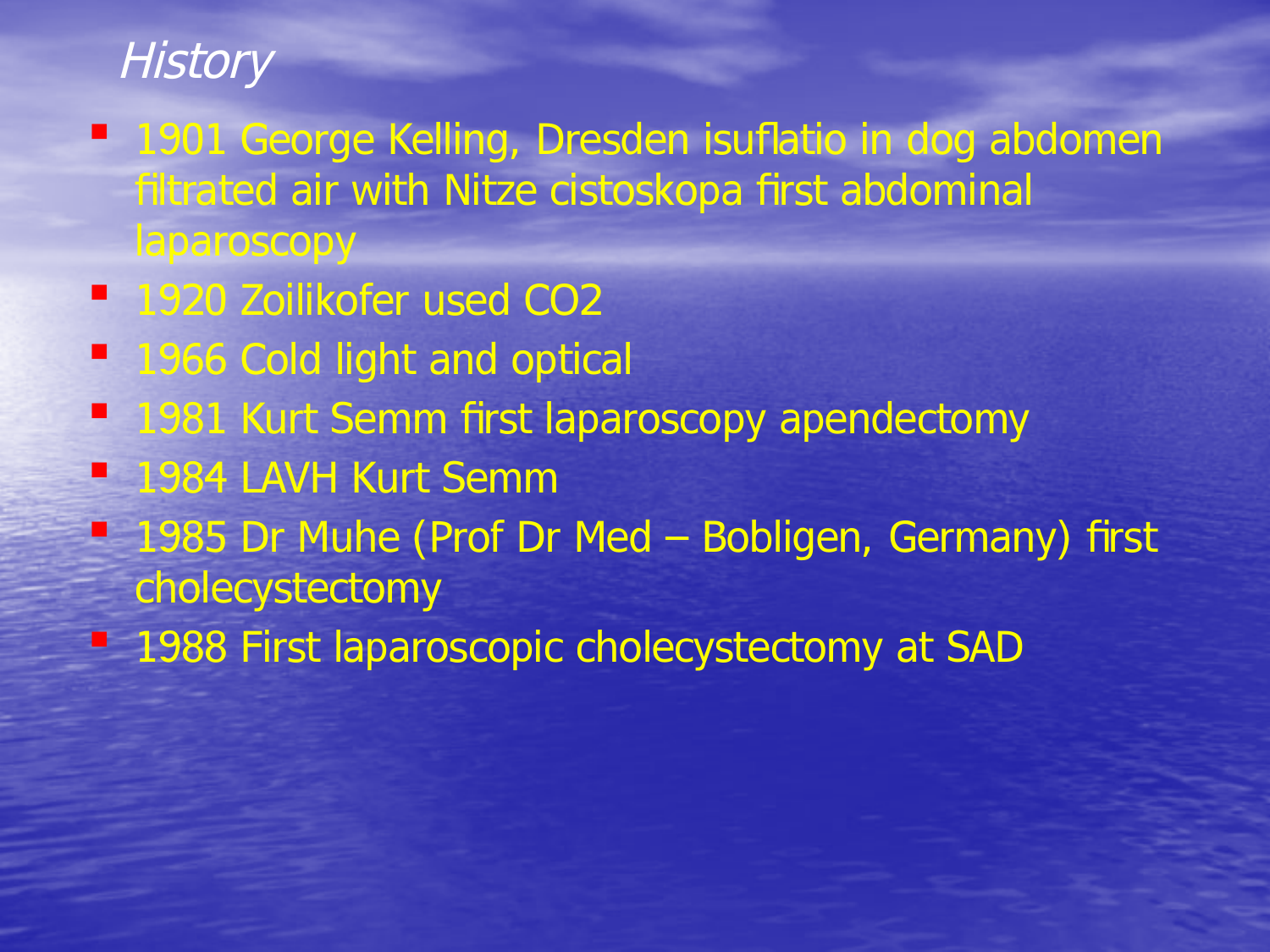

# History
1901 George Kelling, Dresden isuflatio in dog abdomen filtrated air with Nitze cistoskopa first abdominal laparoscopy
1920 Zoilikofer used CO2
1966 Cold light and optical
1981 Kurt Semm first laparoscopy apendectomy
1984 LAVH Kurt Semm
1985 Dr Muhe (Prof Dr Med – Bobligen, Germany) first cholecystectomy
1988 First laparoscopic cholecystectomy at SAD